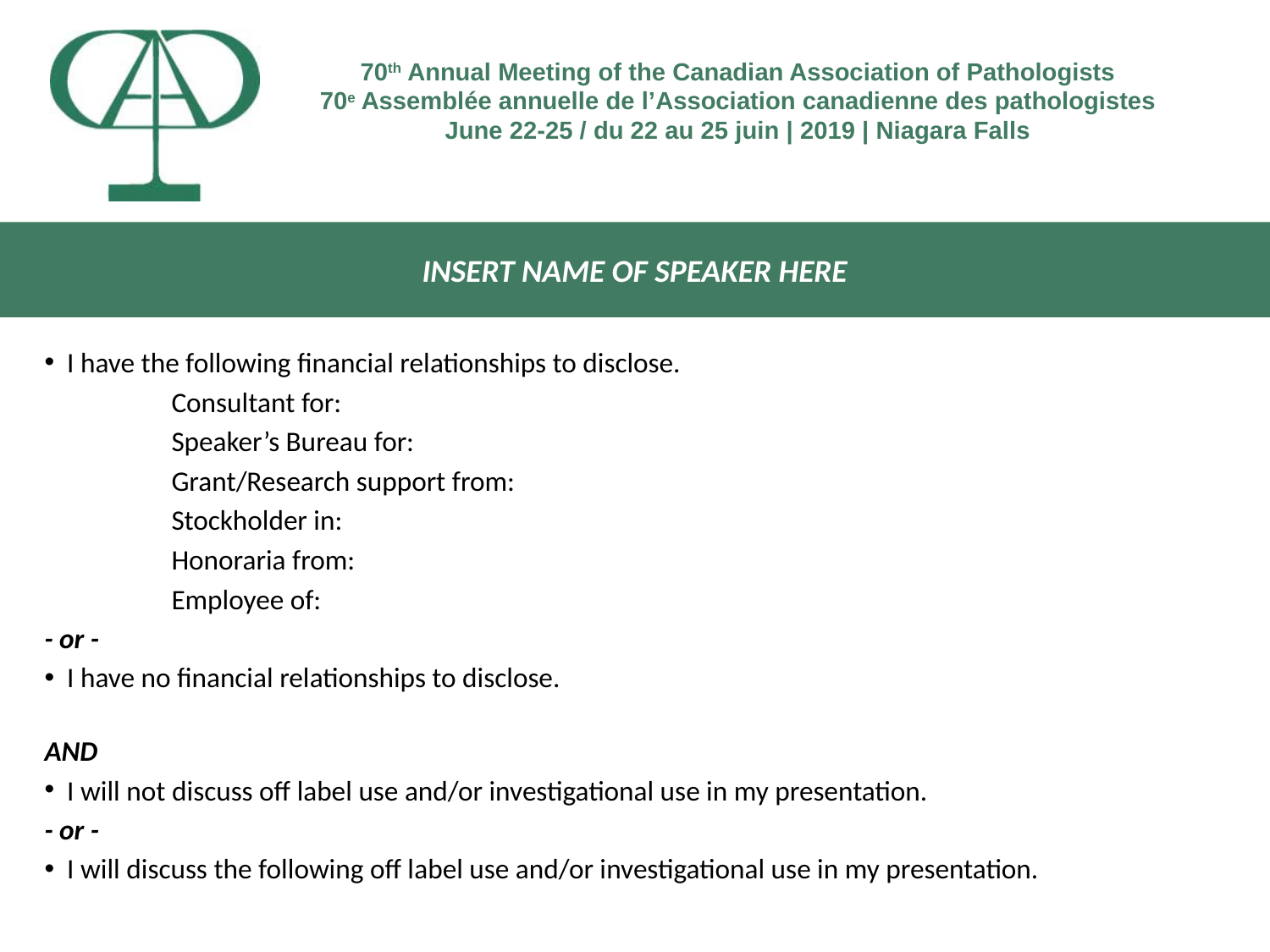

# INSERT NAME OF SPEAKER HERE
  I have the following financial relationships to disclose.
	Consultant for:
	Speaker’s Bureau for:
	Grant/Research support from:
	Stockholder in:
	Honoraria from:
	Employee of:
- or -
  I have no financial relationships to disclose.
AND
  I will not discuss off label use and/or investigational use in my presentation.
- or -
  I will discuss the following off label use and/or investigational use in my presentation.